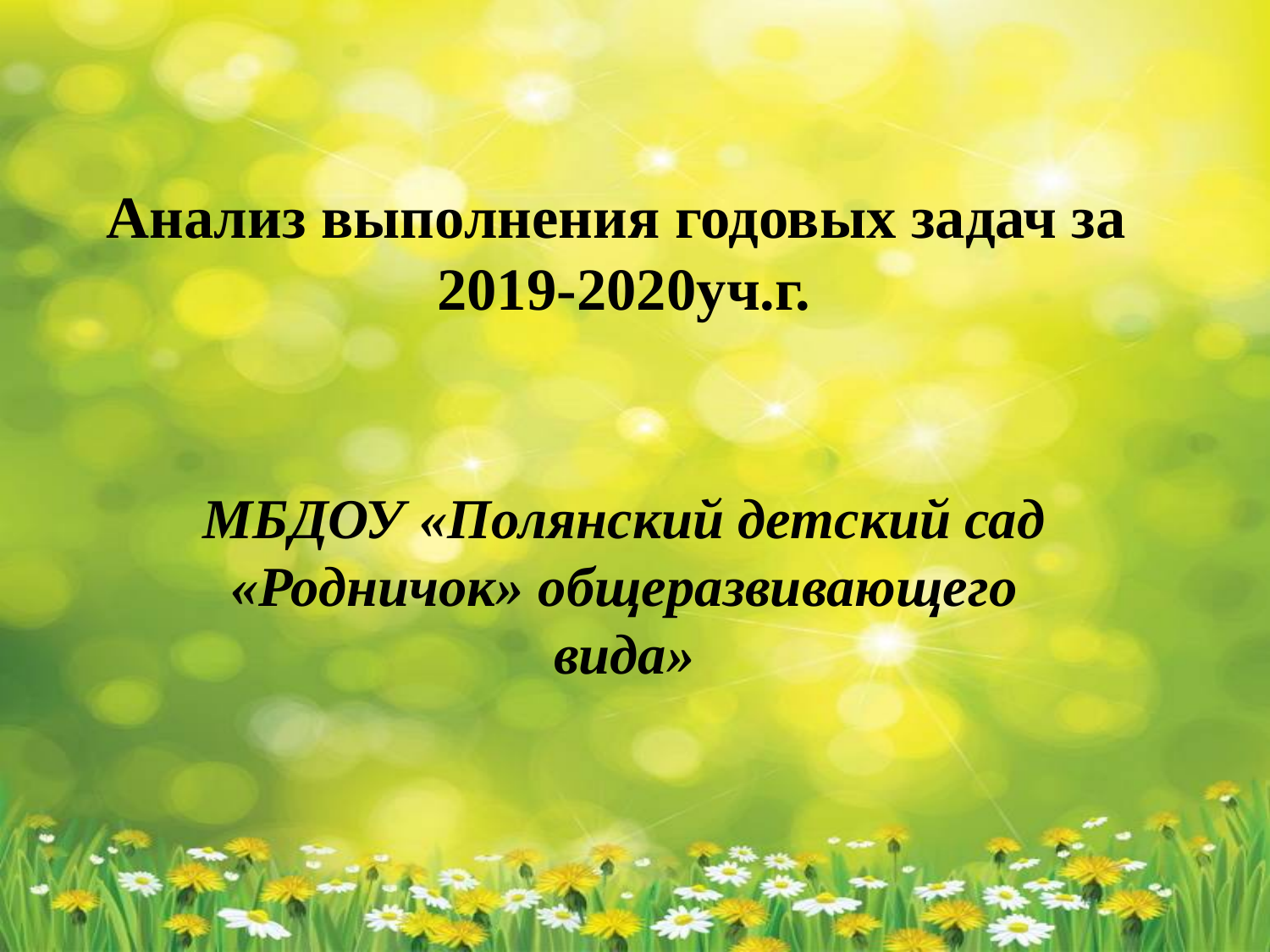

# Анализ выполнения годовых задач за 2019-2020уч.г.
МБДОУ «Полянский детский сад «Родничок» общеразвивающего вида»